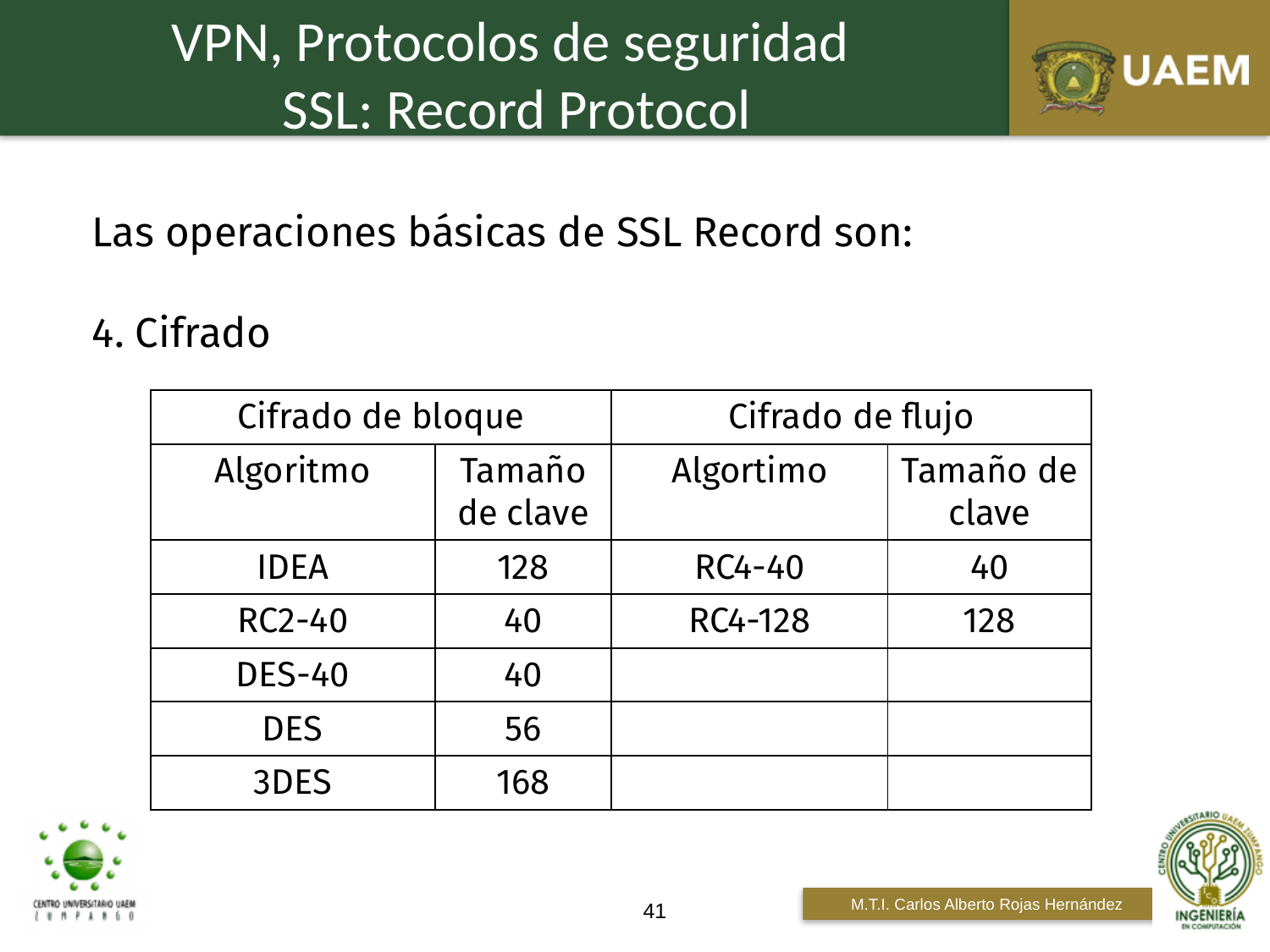

VPN, Protocolos de seguridad
SSL: Record Protocol

Las operaciones básicas de SSL Record son:

4. Cifrado

| Cifrado de bloque |  | Cifrado de flujo |  |
| --- | --- | --- | --- |
| Algoritmo | Tamaño de clave | Algortimo | Tamaño de clave |
| IDEA | 128 | RC4-40 | 40 |
| RC2-40 | 40 | RC4-128 | 128 |
| DES-40 | 40 |  |  |
| DES | 56 |  |  |
| 3DES | 168 |  |  |
41